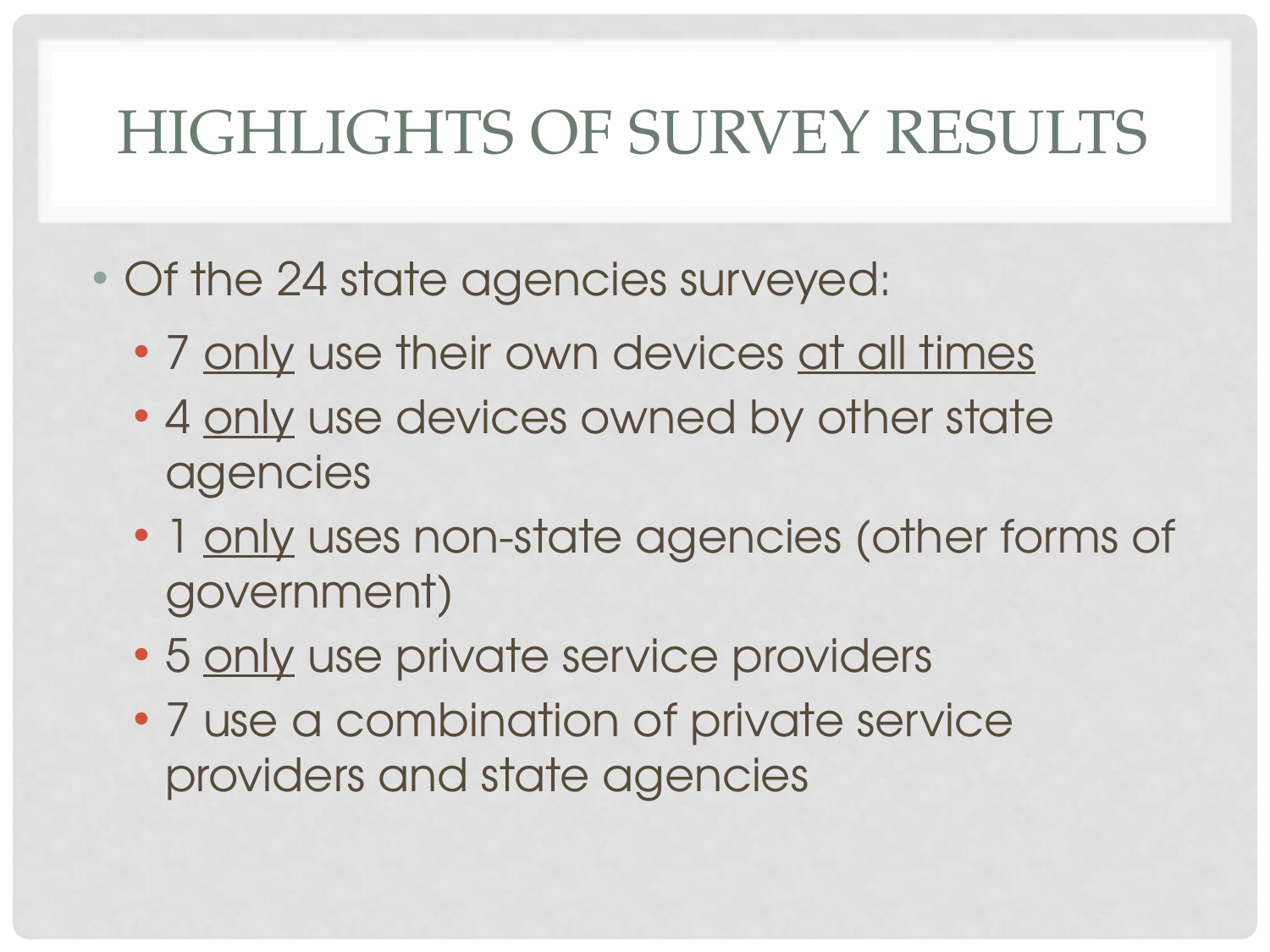

# HIGHLIGHTS OF SURVEY RESULTS
Of the 24 state agencies surveyed:

7 only use their own devices at all times
4 only use devices owned by other state agencies
1 only uses non-state agencies (other forms of government)
5 only use private service providers
7 use a combination of private service providers and state agencies